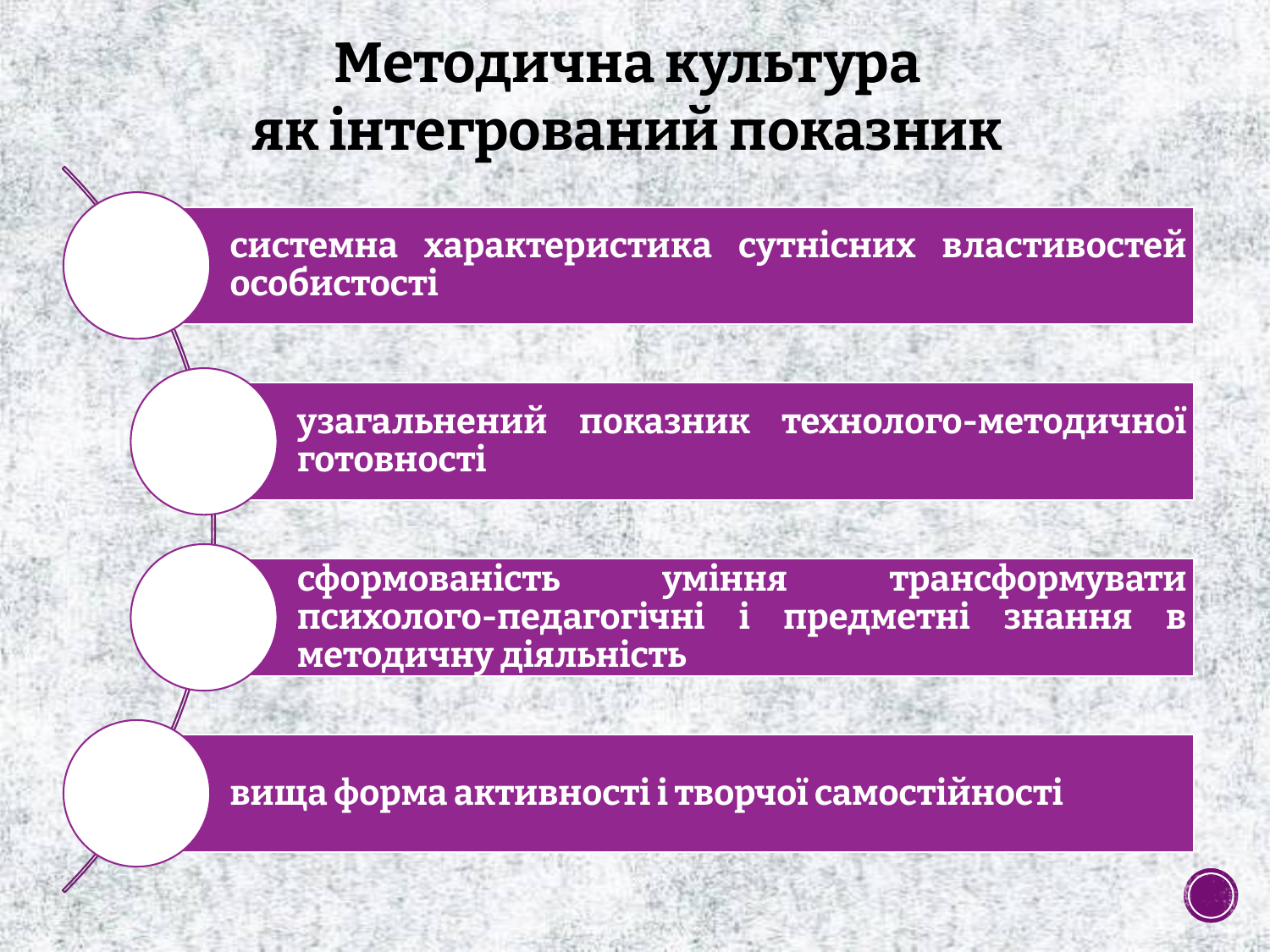

Методична культура
як інтегрований показник
системна характеристика сутнісних властивостей особистості
узагальнений показник технолого-методичної готовності
сформованість уміння трансформувати психолого-педагогічні і предметні знання в методичну діяльність
вища форма активності і творчої самостійності